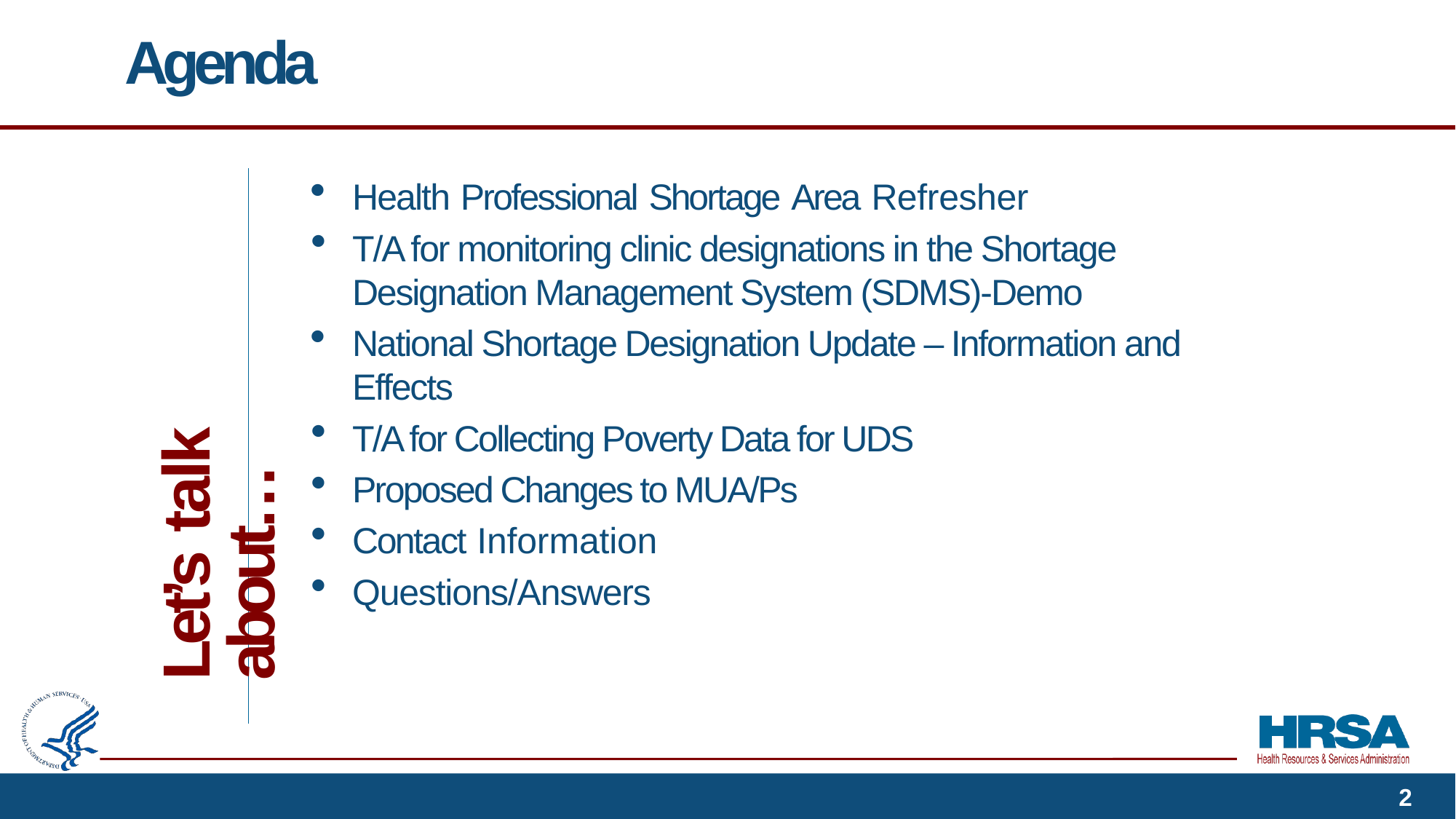

# Agenda

Health Professional Shortage Area Refresher
T/A for monitoring clinic designations in the Shortage Designation Management System (SDMS)-Demo
National Shortage Designation Update – Information and Effects
T/A for Collecting Poverty Data for UDS
Proposed Changes to MUA/Ps
Contact Information
Questions/Answers
Let’s talk about…
2